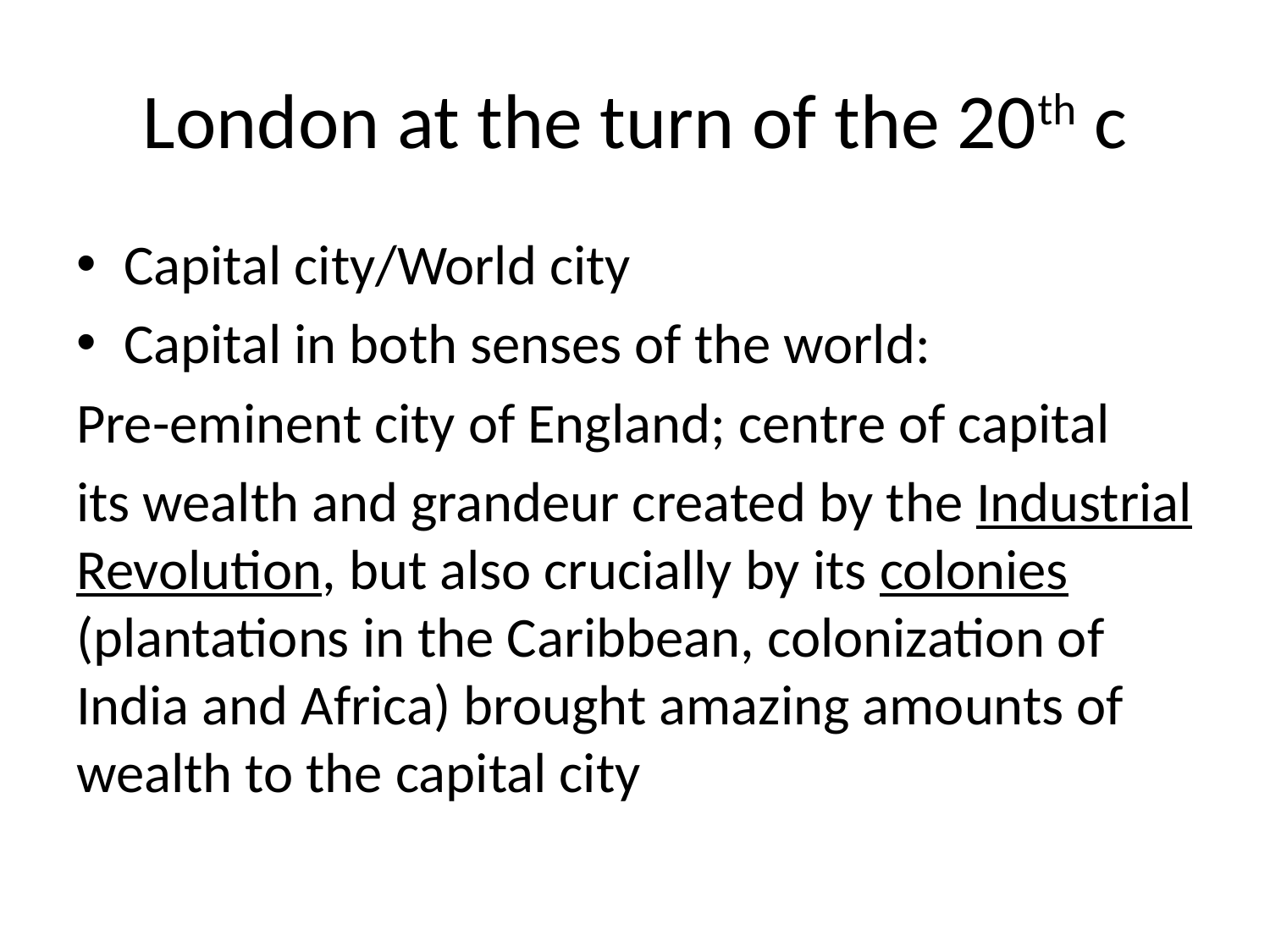

# London at the turn of the 20th c
Capital city/World city
Capital in both senses of the world:
Pre-eminent city of England; centre of capital
its wealth and grandeur created by the Industrial Revolution, but also crucially by its colonies (plantations in the Caribbean, colonization of India and Africa) brought amazing amounts of wealth to the capital city